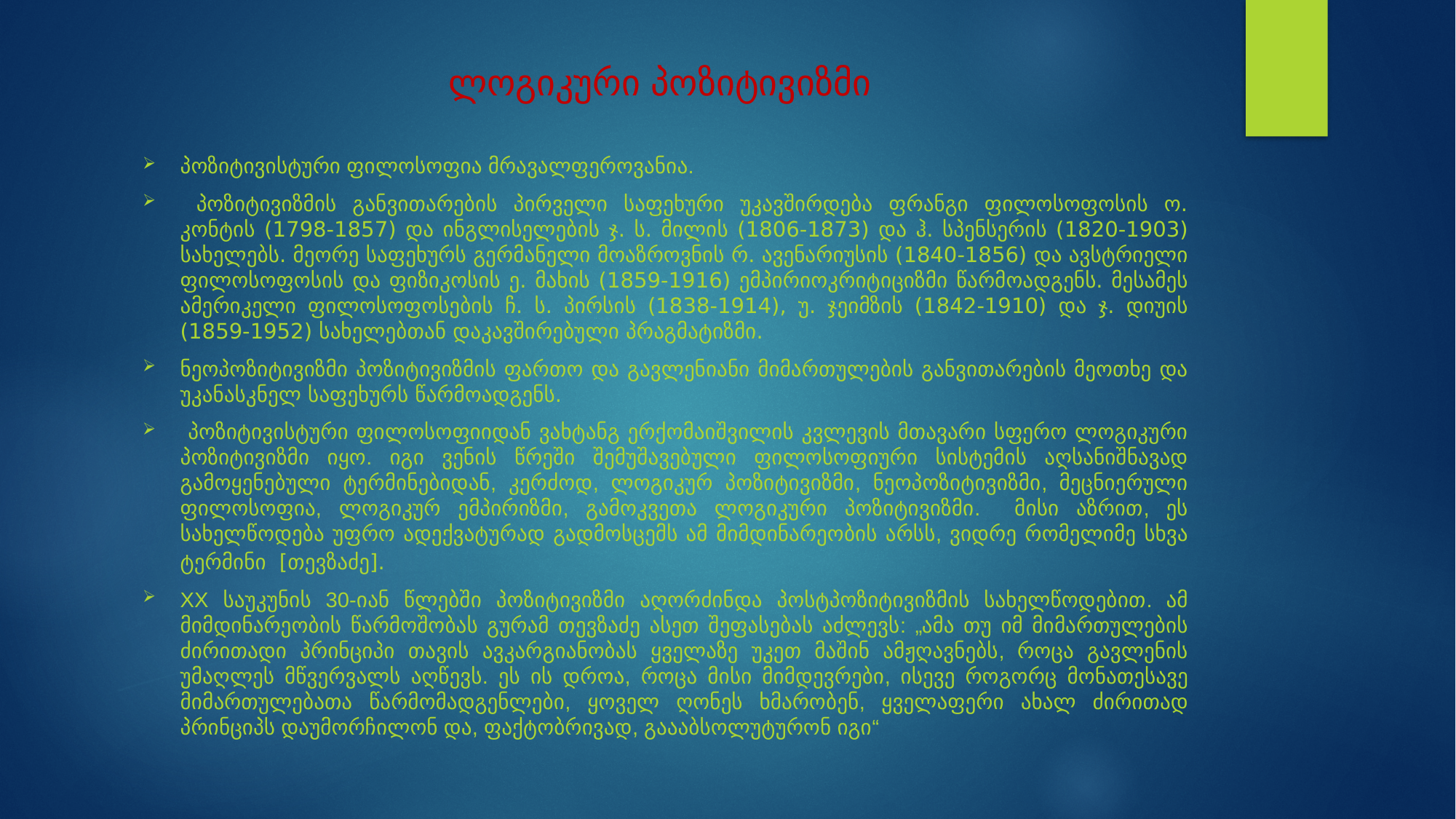

# ლოგიკური პოზიტივიზმი
პოზიტივისტური ფილოსოფია მრავალფეროვანია.
 პოზიტივიზმის განვითარების პირველი საფეხური უკავშირდება ფრანგი ფილოსოფოსის ო. კონტის (1798-1857) და ინგლისელების ჯ. ს. მილის (1806-1873) და ჰ. სპენსერის (1820-1903) სახელებს. მეორე საფეხურს გერმანელი მოაზროვნის რ. ავენარიუსის (1840-1856) და ავსტრიელი ფილოსოფოსის და ფიზიკოსის ე. მახის (1859-1916) ემპირიოკრიტიციზმი წარმოადგენს. მესამეს ამერიკელი ფილოსოფოსების ჩ. ს. პირსის (1838-1914), უ. ჯეიმზის (1842-1910) და ჯ. დიუის (1859-1952) სახელებთან დაკავშირებული პრაგმატიზმი.
ნეოპოზიტივიზმი პოზიტივიზმის ფართო და გავლენიანი მიმართულების განვითარების მეოთხე და უკანასკნელ საფეხურს წარმოადგენს.
 პოზიტივისტური ფილოსოფიიდან ვახტანგ ერქომაიშვილის კვლევის მთავარი სფერო ლოგიკური პოზიტივიზმი იყო. იგი ვენის წრეში შემუშავებული ფილოსოფიური სისტემის აღსანიშნავად გამოყენებული ტერმინებიდან, კერძოდ, ლოგიკურ პოზიტივიზმი, ნეოპოზიტივიზმი, მეცნიერული ფილოსოფია, ლოგიკურ ემპირიზმი, გამოკვეთა ლოგიკური პოზიტივიზმი.  მისი აზრით, ეს სახელწოდება უფრო ადექვატურად გადმოსცემს ამ მიმდინარეობის არსს, ვიდრე რომელიმე სხვა ტერმინი  [თევზაძე].
XX საუკუნის 30-იან წლებში პოზიტივიზმი აღორძინდა პოსტპოზიტივიზმის სახელწოდებით. ამ მიმდინარეობის წარმოშობას გურამ თევზაძე ასეთ შეფასებას აძლევს: „ამა თუ იმ მიმართულების ძირითადი პრინციპი თავის ავკარგიანობას ყველაზე უკეთ მაშინ ამჟღავნებს, როცა გავლენის უმაღლეს მწვერვალს აღწევს. ეს ის დროა, როცა მისი მიმდევრები, ისევე როგორც მონათესავე მიმართულებათა წარმომადგენლები, ყოველ ღონეს ხმარობენ, ყველაფერი ახალ ძირითად პრინციპს დაუმორჩილონ და, ფაქტობრივად, გაააბსოლუტურონ იგი“